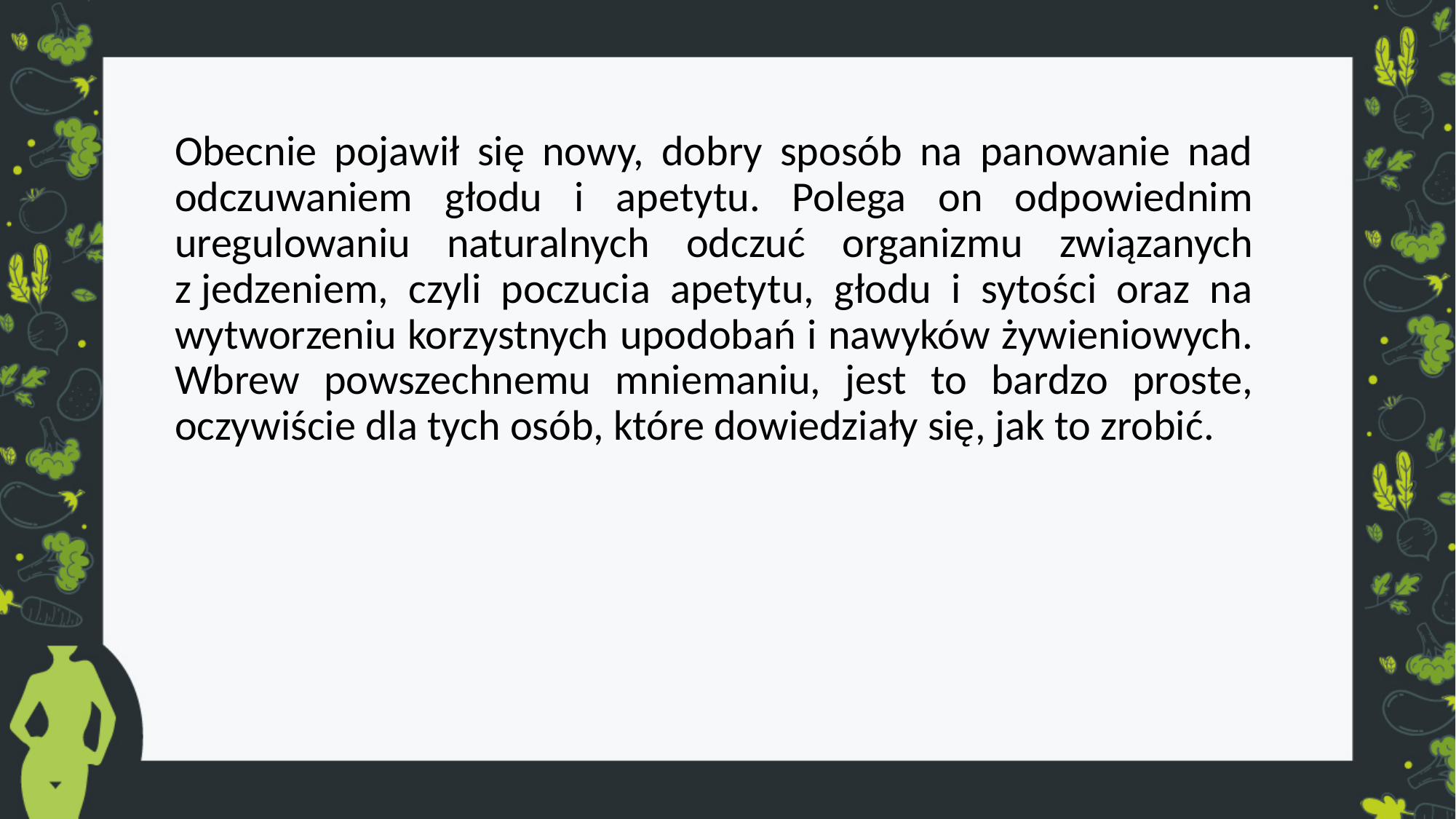

Obecnie pojawił się nowy, dobry sposób na panowanie nad odczuwaniem głodu i apetytu. Polega on odpowiednim uregulowaniu naturalnych odczuć organizmu związanych z jedzeniem, czyli poczucia apetytu, głodu i sytości oraz na wytworzeniu korzystnych upodobań i nawyków żywieniowych. Wbrew powszechnemu mniemaniu, jest to bardzo proste, oczywiście dla tych osób, które dowiedziały się, jak to zrobić.